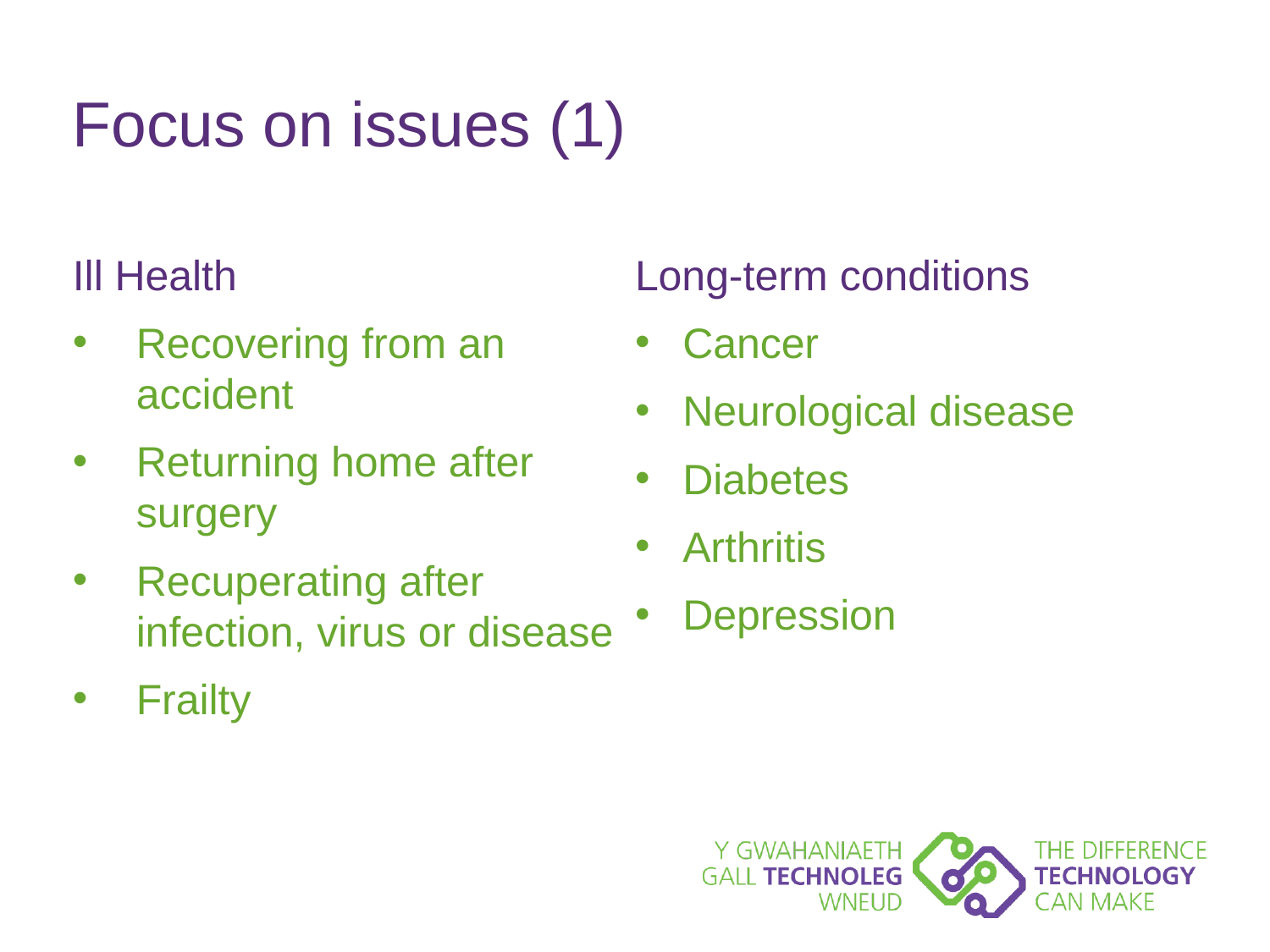

# Focus on issues (1)
Ill Health
Recovering from an accident
Returning home after surgery
Recuperating after infection, virus or disease
Frailty

Long-term conditions
Cancer
Neurological disease
Diabetes
Arthritis
Depression